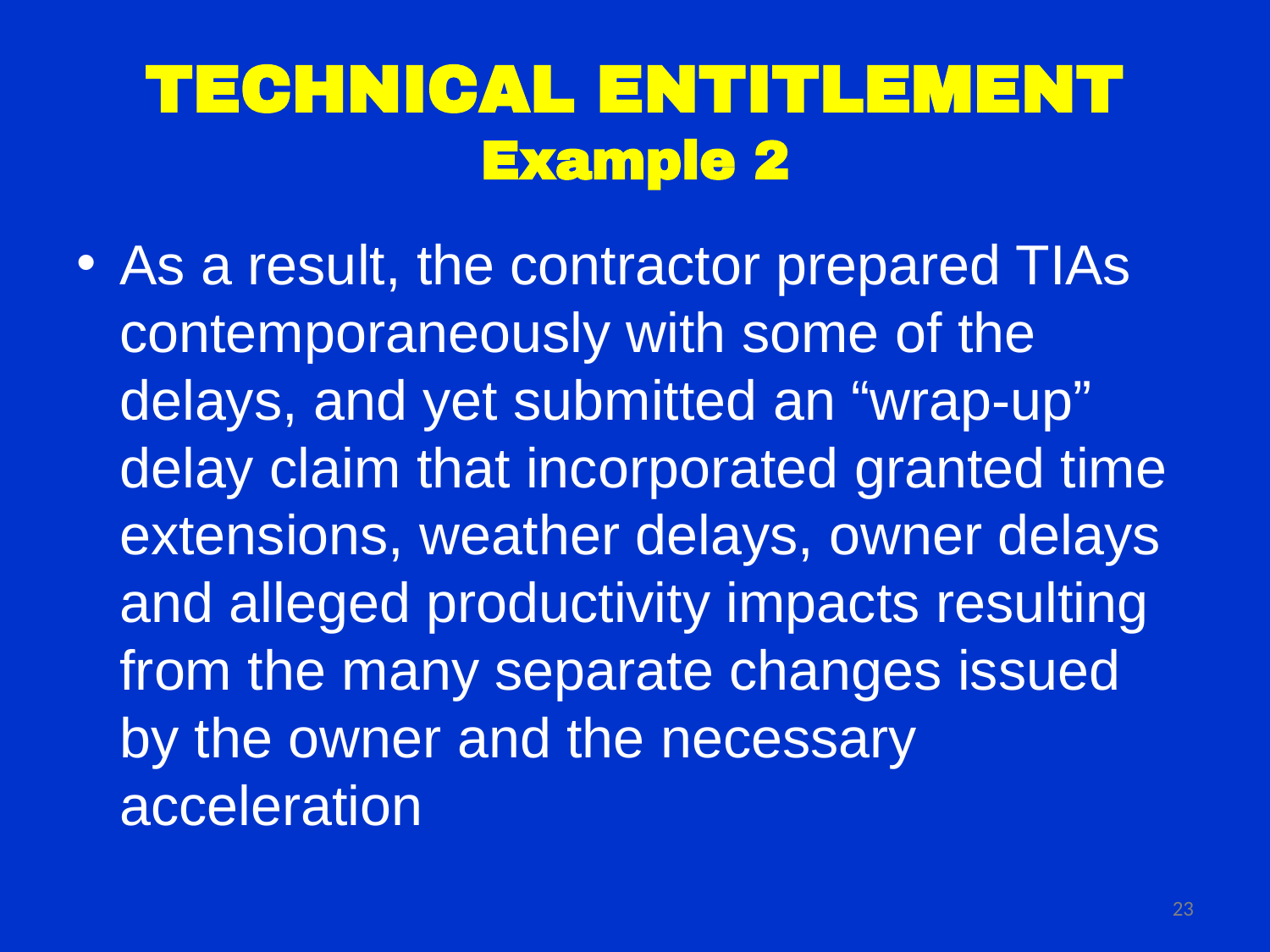

# TECHNICAL ENTITLEMENT Example 2
As a result, the contractor prepared TIAs contemporaneously with some of the delays, and yet submitted an “wrap-up” delay claim that incorporated granted time extensions, weather delays, owner delays and alleged productivity impacts resulting from the many separate changes issued by the owner and the necessary acceleration